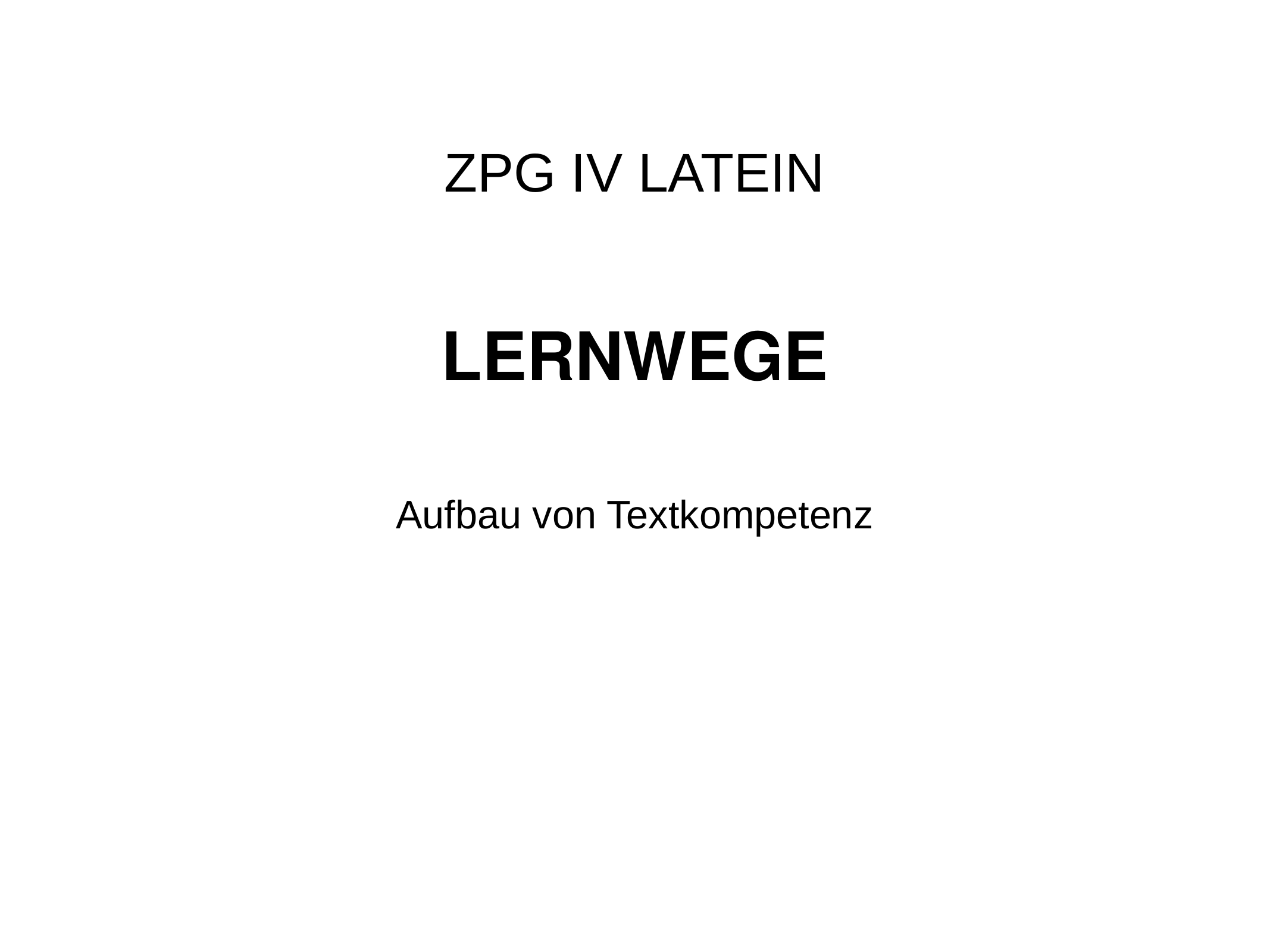

# ZPG IV LATEIN
LERNWEGE

Aufbau von Textkompetenz